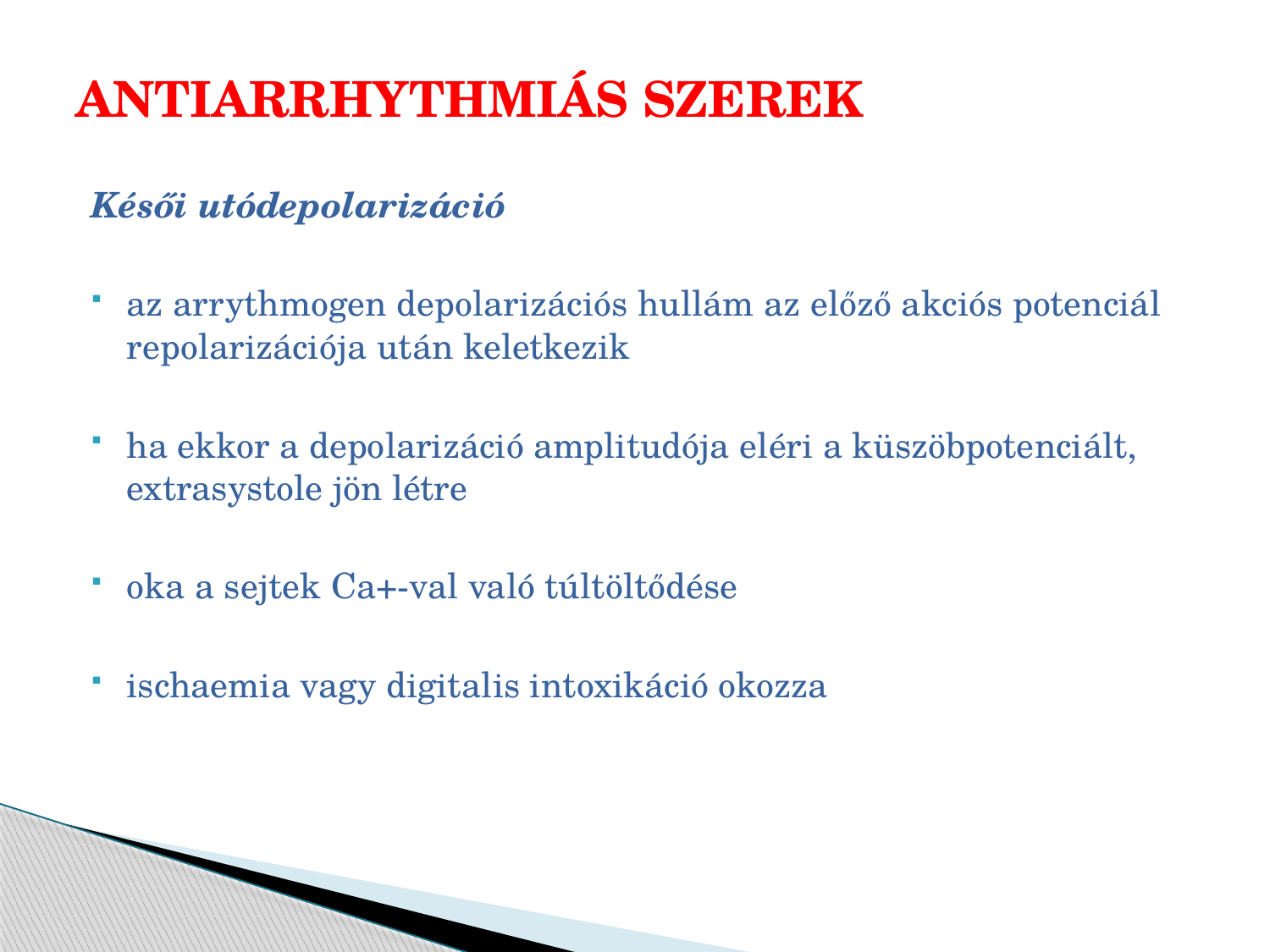

# ANTIARRHYTHMIÁS SZEREK
Késői utódepolarizáció

az arrythmogen depolarizációs hullám az előző akciós potenciál repolarizációja után keletkezik

ha ekkor a depolarizáció amplitudója eléri a küszöbpotenciált, extrasystole jön létre

oka a sejtek Ca+-val való túltöltődése

ischaemia vagy digitalis intoxikáció okozza